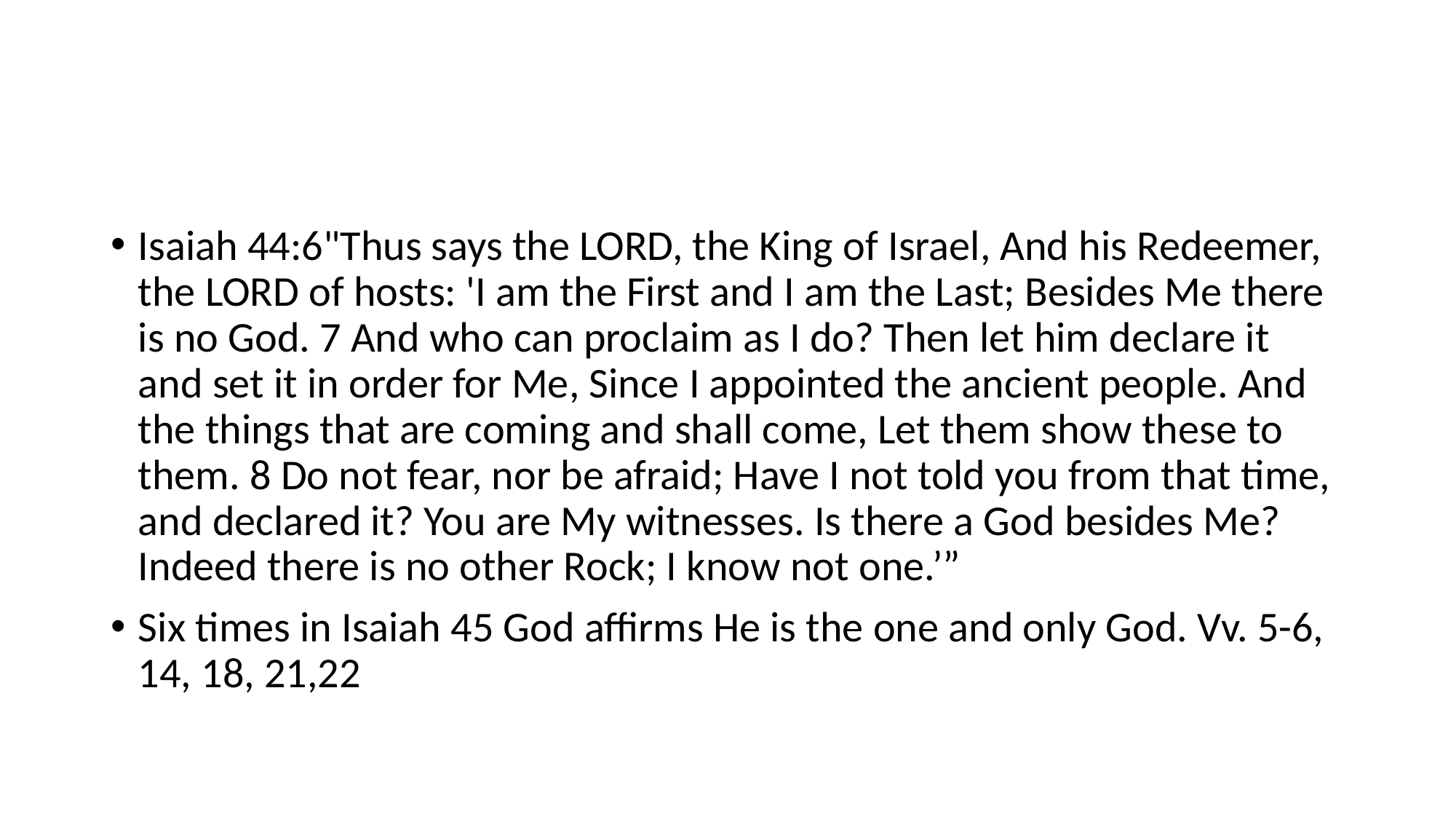

#
Isaiah 44:6"Thus says the LORD, the King of Israel, And his Redeemer, the LORD of hosts: 'I am the First and I am the Last; Besides Me there is no God. 7 And who can proclaim as I do? Then let him declare it and set it in order for Me, Since I appointed the ancient people. And the things that are coming and shall come, Let them show these to them. 8 Do not fear, nor be afraid; Have I not told you from that time, and declared it? You are My witnesses. Is there a God besides Me? Indeed there is no other Rock; I know not one.’”
Six times in Isaiah 45 God affirms He is the one and only God. Vv. 5-6, 14, 18, 21,22